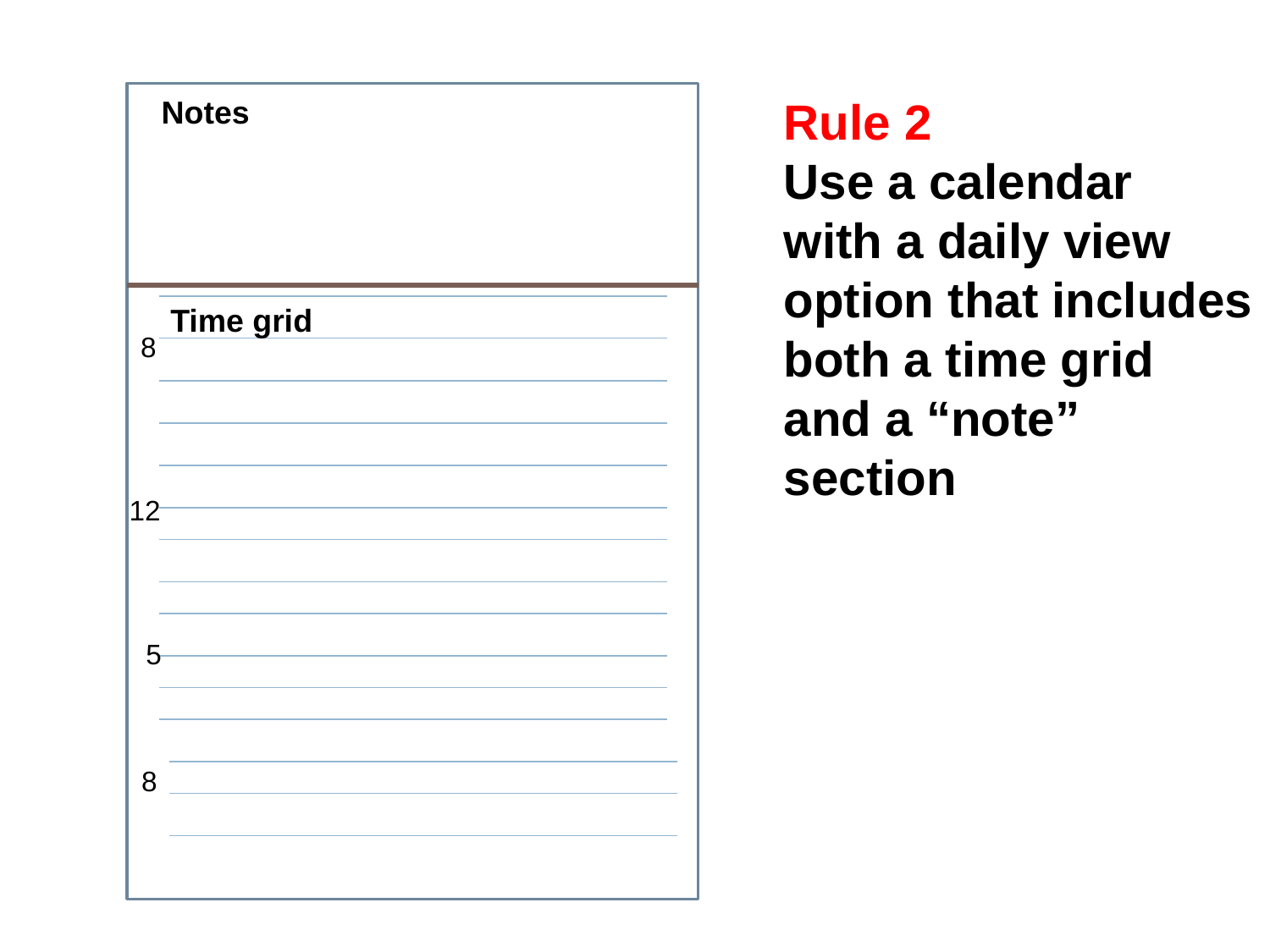

Rule 2
Use a calendar
with a daily view option that includes both a time grid
and a “note” section
Notes

Time grid
8
12
5
8